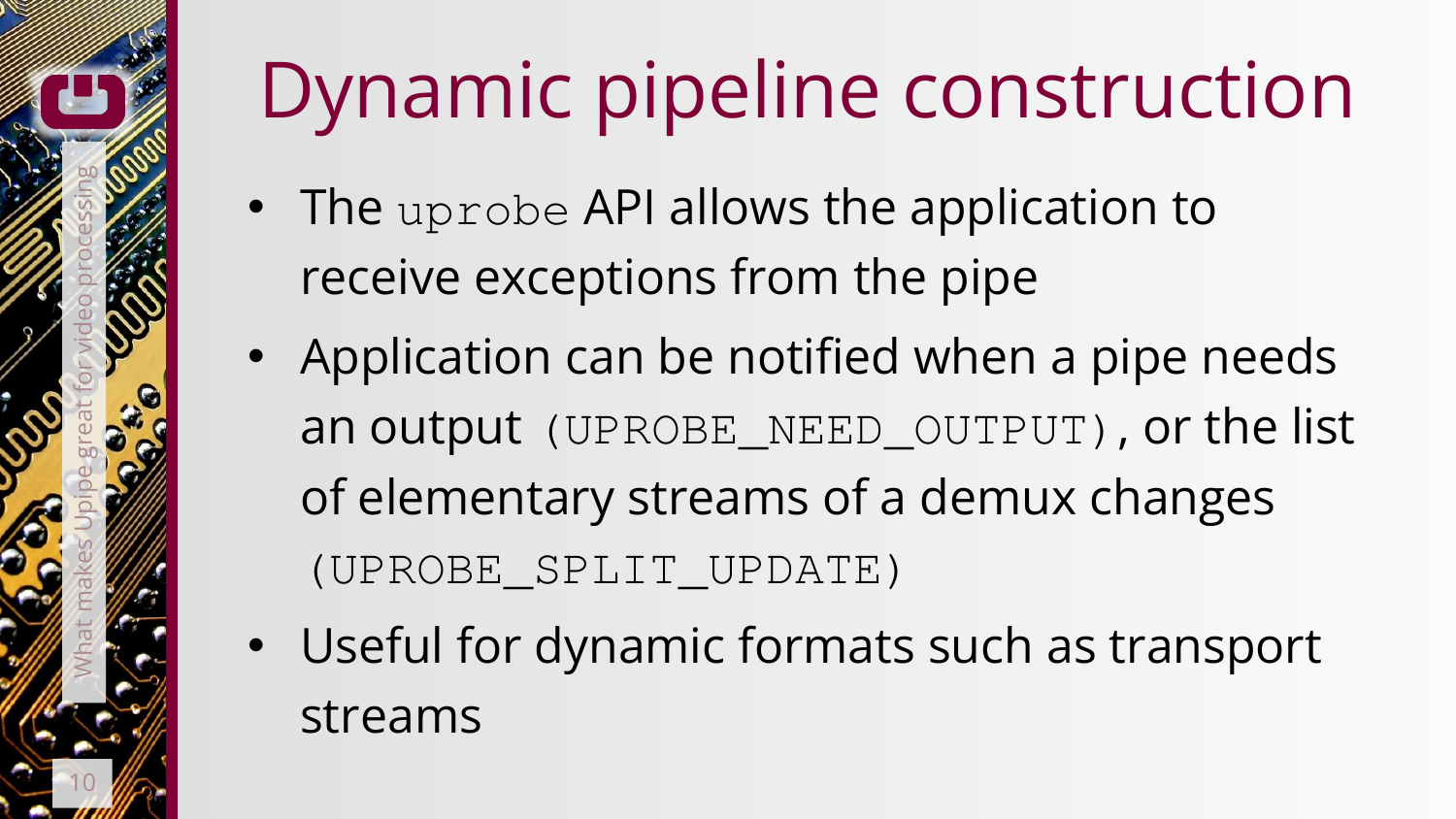

# Dynamic pipeline construction
The uprobe API allows the application to receive exceptions from the pipe
Application can be notified when a pipe needs an output (UPROBE_NEED_OUTPUT), or the list of elementary streams of a demux changes (UPROBE_SPLIT_UPDATE)
Useful for dynamic formats such as transport streams

What makes Upipe great for video processing
10